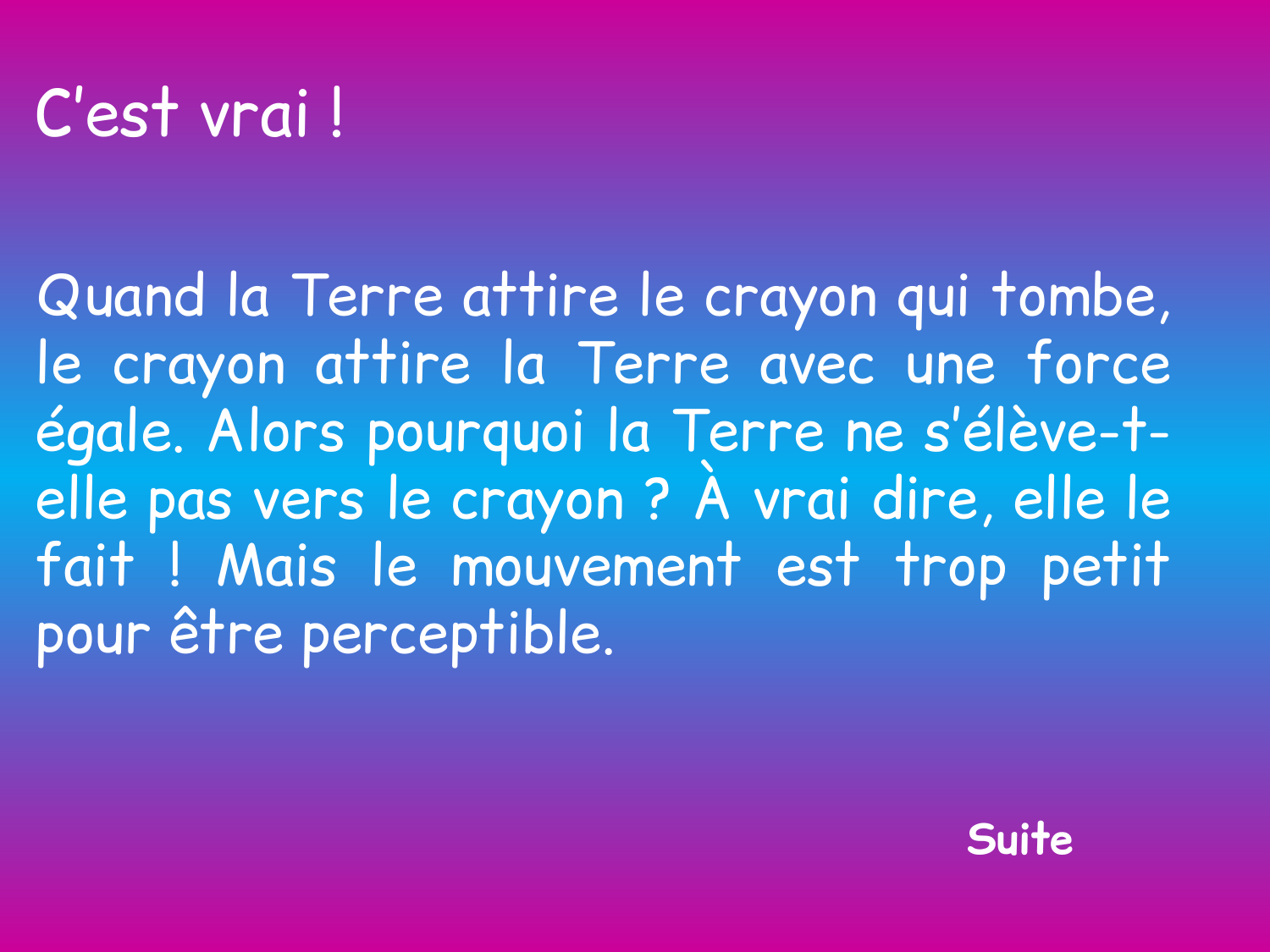

C’est vrai !

Quand la Terre attire le crayon qui tombe, le crayon attire la Terre avec une force égale. Alors pourquoi la Terre ne s’élève-t-elle pas vers le crayon ? À vrai dire, elle le fait ! Mais le mouvement est trop petit pour être perceptible.
Suite